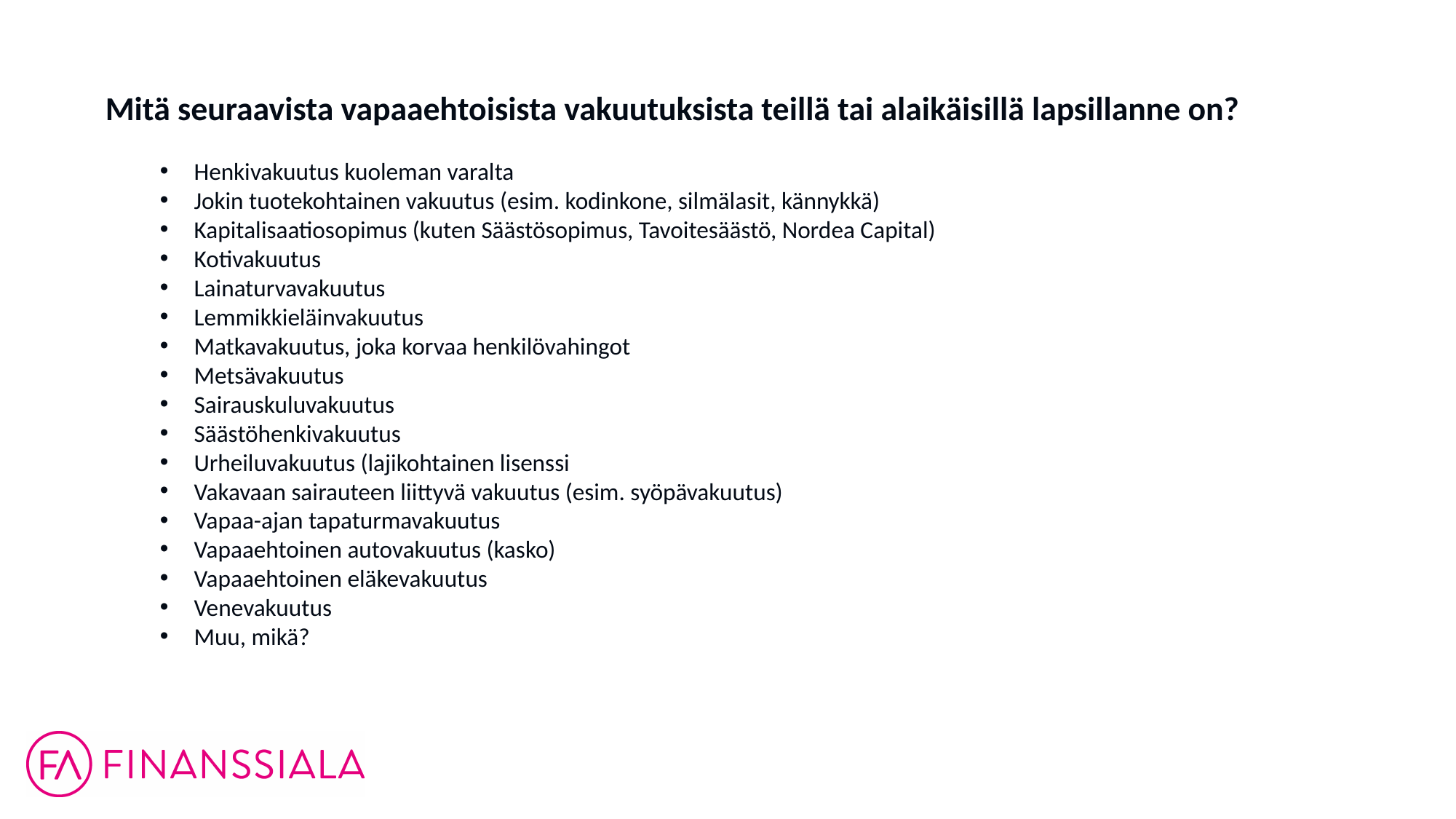

Mitä seuraavista vapaaehtoisista vakuutuksista teillä tai alaikäisillä lapsillanne on?

Henkivakuutus kuoleman varalta
Jokin tuotekohtainen vakuutus (esim. kodinkone, silmälasit, kännykkä)
Kapitalisaatiosopimus (kuten Säästösopimus, Tavoitesäästö, Nordea Capital)
Kotivakuutus
Lainaturvavakuutus
Lemmikkieläinvakuutus
Matkavakuutus, joka korvaa henkilövahingot
Metsävakuutus
Sairauskuluvakuutus
Säästöhenkivakuutus
Urheiluvakuutus (lajikohtainen lisenssi
Vakavaan sairauteen liittyvä vakuutus (esim. syöpävakuutus)
Vapaa-ajan tapaturmavakuutus
Vapaaehtoinen autovakuutus (kasko)
Vapaaehtoinen eläkevakuutus
Venevakuutus
Muu, mikä?